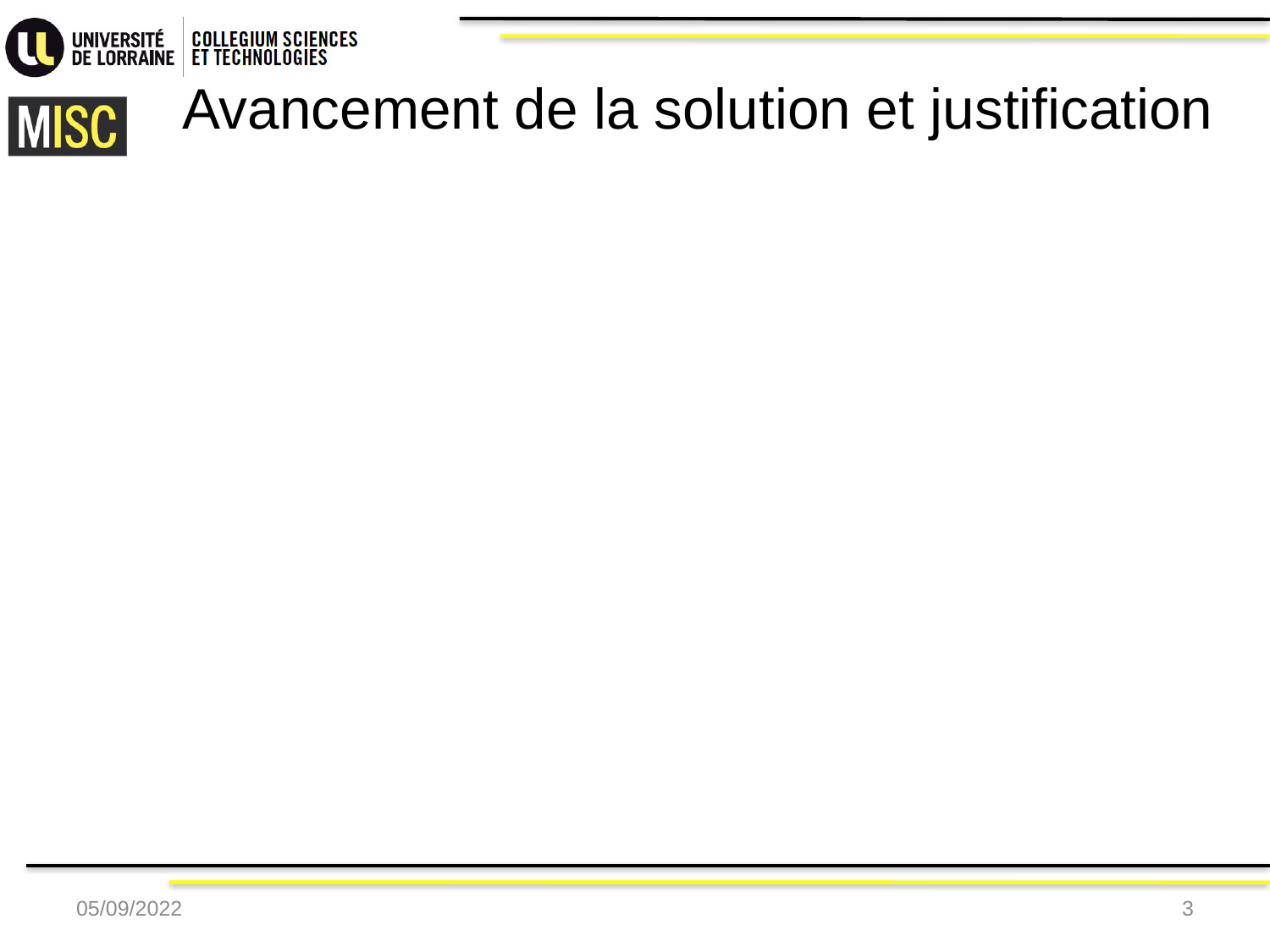

# Avancement de la solution et justification

05/09/2022
3